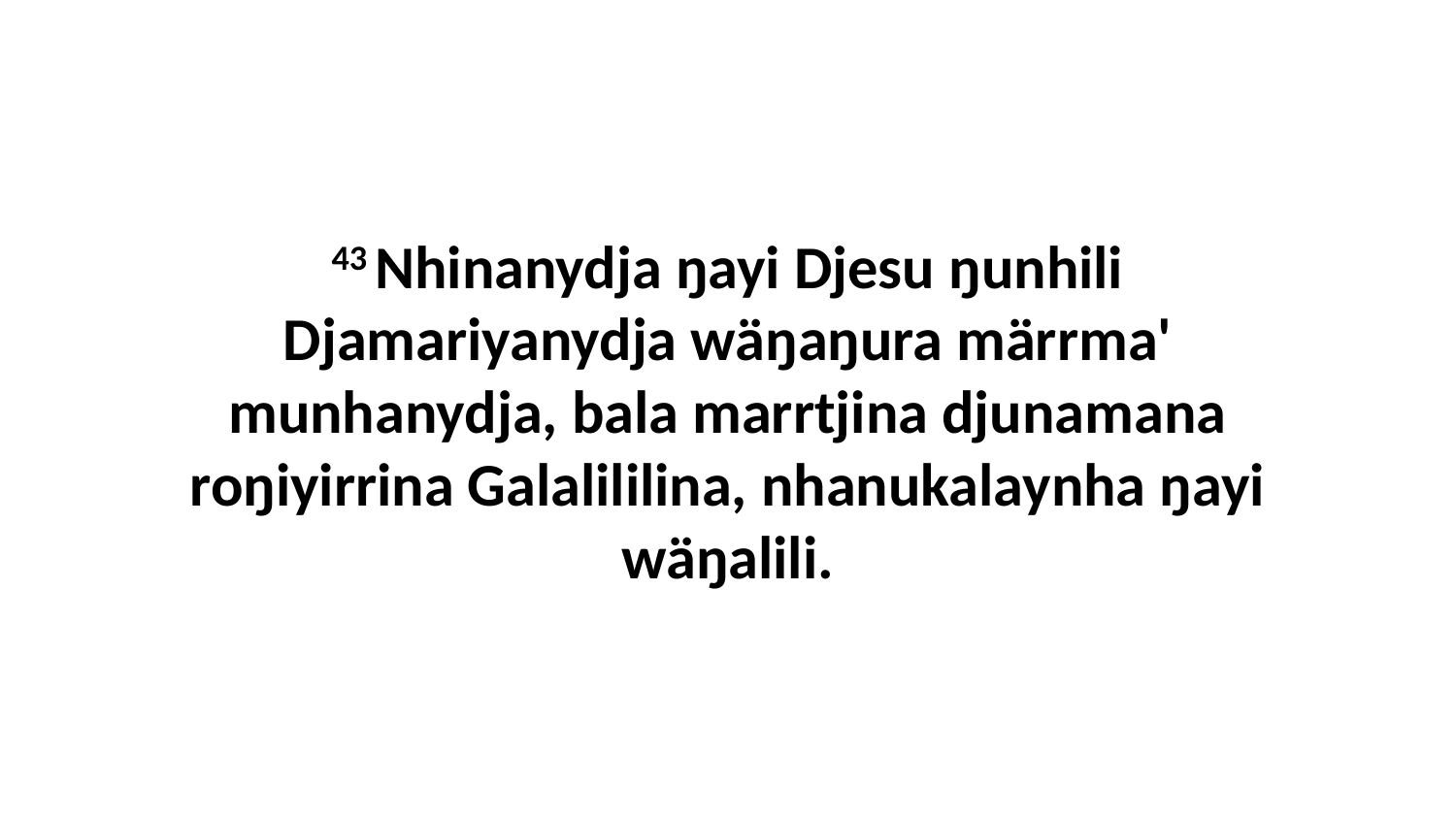

43 Nhinanydja ŋayi Djesu ŋunhili Djamariyanydja wäŋaŋura märrma' munhanydja, bala marrtjina djunamana roŋiyirrina Galalililina, nhanukalaynha ŋayi wäŋalili.